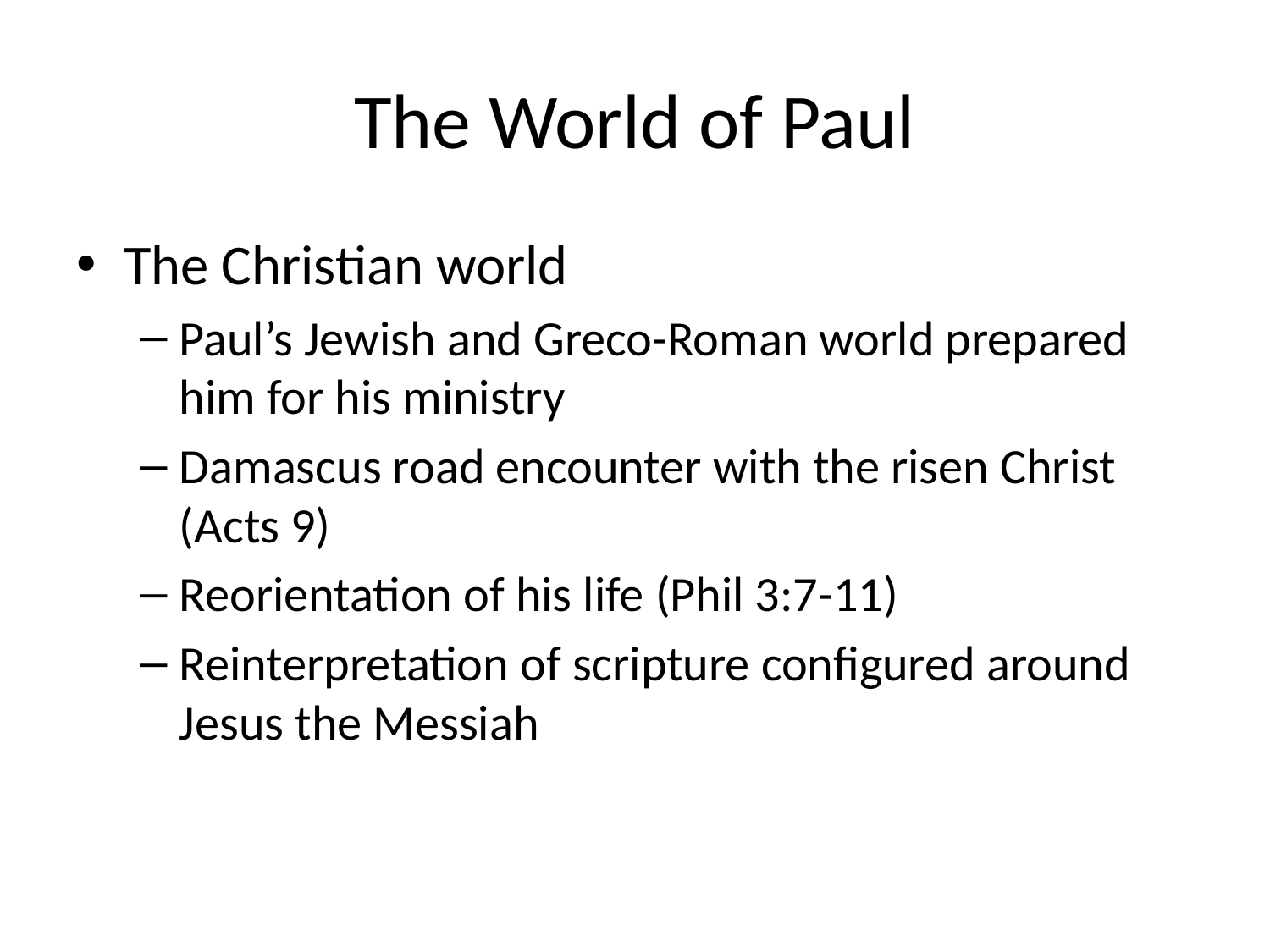

# The World of Paul
The Christian world
Paul’s Jewish and Greco-Roman world prepared him for his ministry
Damascus road encounter with the risen Christ (Acts 9)
Reorientation of his life (Phil 3:7-11)
Reinterpretation of scripture configured around Jesus the Messiah